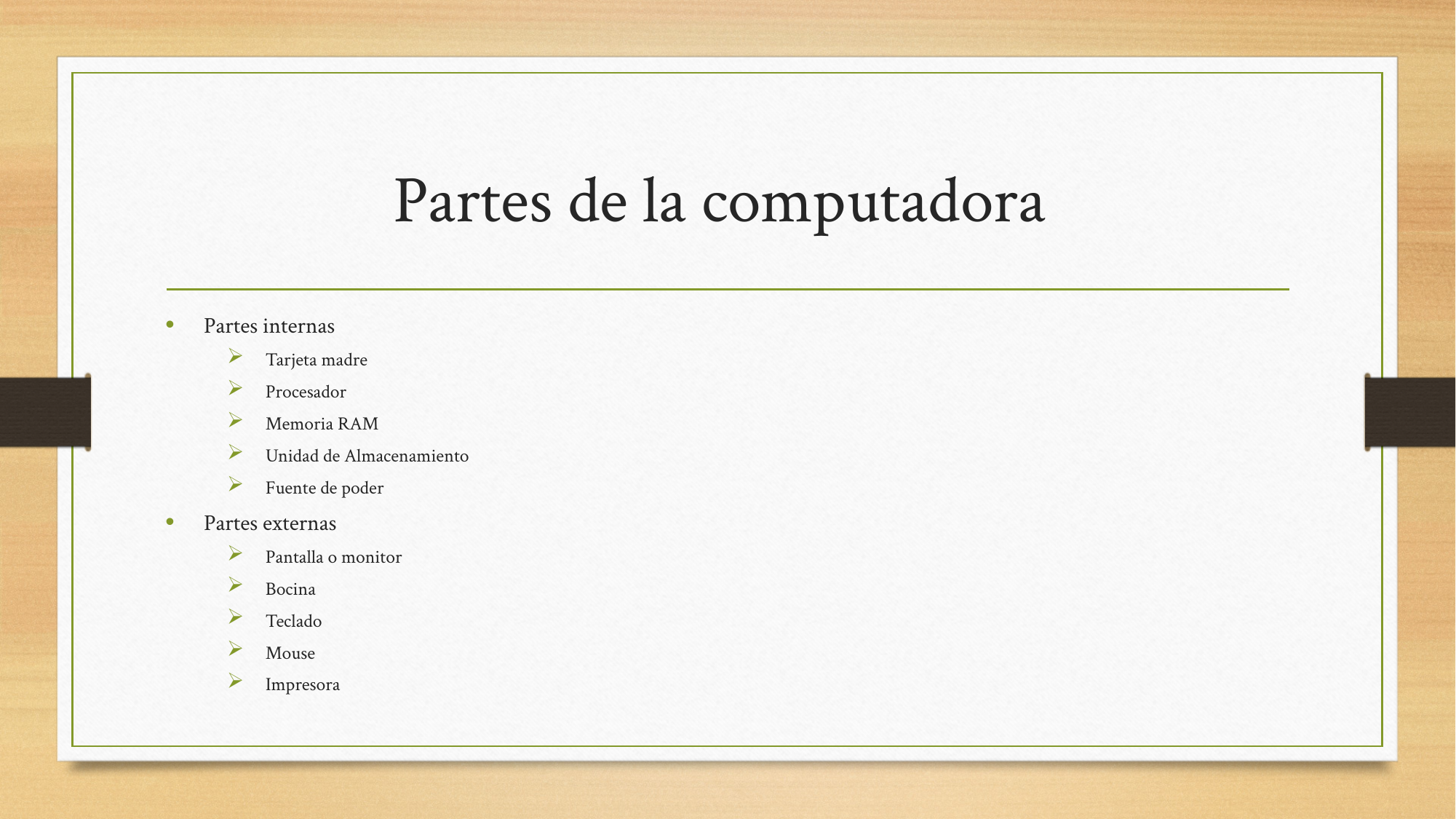

# Partes de la computadora
Partes internas
Tarjeta madre
Procesador
Memoria RAM
Unidad de Almacenamiento
Fuente de poder
Partes externas
Pantalla o monitor
Bocina
Teclado
Mouse
Impresora